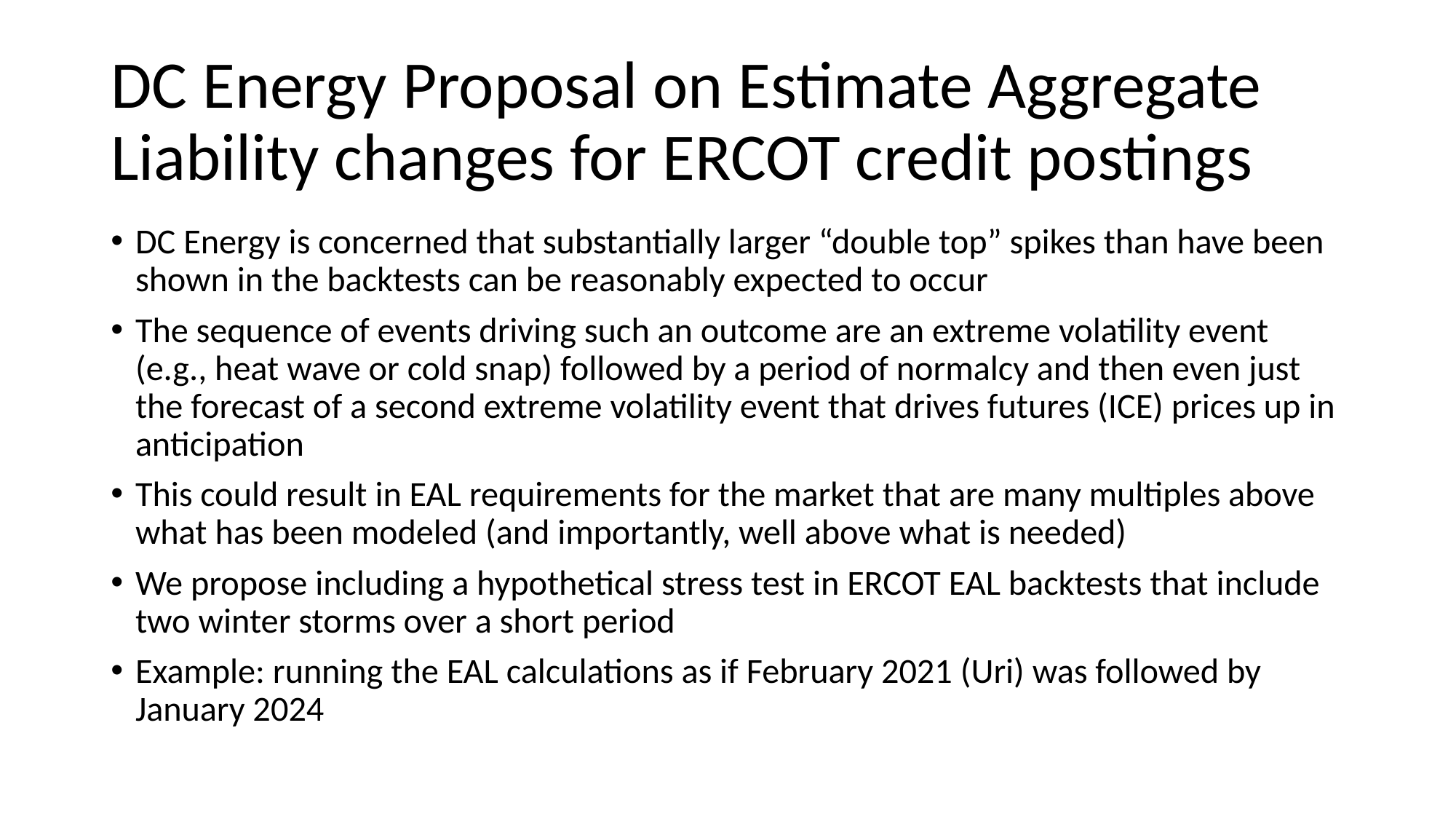

# DC Energy Proposal on Estimate Aggregate Liability changes for ERCOT credit postings
DC Energy is concerned that substantially larger “double top” spikes than have been shown in the backtests can be reasonably expected to occur
The sequence of events driving such an outcome are an extreme volatility event (e.g., heat wave or cold snap) followed by a period of normalcy and then even just the forecast of a second extreme volatility event that drives futures (ICE) prices up in anticipation
This could result in EAL requirements for the market that are many multiples above what has been modeled (and importantly, well above what is needed)
We propose including a hypothetical stress test in ERCOT EAL backtests that include two winter storms over a short period
Example: running the EAL calculations as if February 2021 (Uri) was followed by January 2024